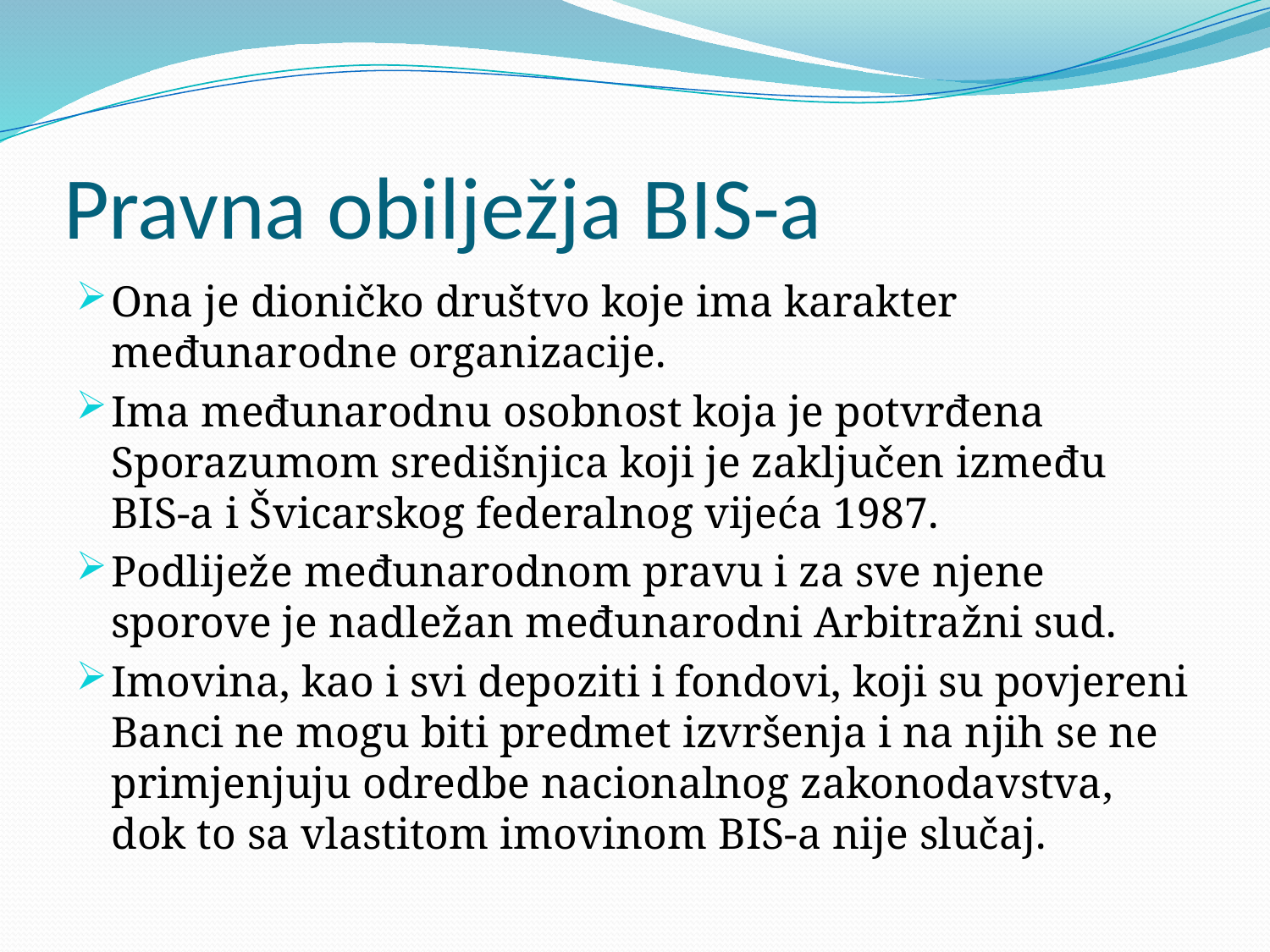

# Pravna obilježja BIS-a
Ona je dioničko društvo koje ima karakter međunarodne organizacije.
Ima međunarodnu osobnost koja je potvrđena Sporazumom središnjica koji je zaključen između BIS-a i Švicarskog federalnog vijeća 1987.
Podliježe međunarodnom pravu i za sve njene sporove je nadležan međunarodni Arbitražni sud.
Imovina, kao i svi depoziti i fondovi, koji su povjereni Banci ne mogu biti predmet izvršenja i na njih se ne primjenjuju odredbe nacionalnog zakonodavstva, dok to sa vlastitom imovinom BIS-a nije slučaj.